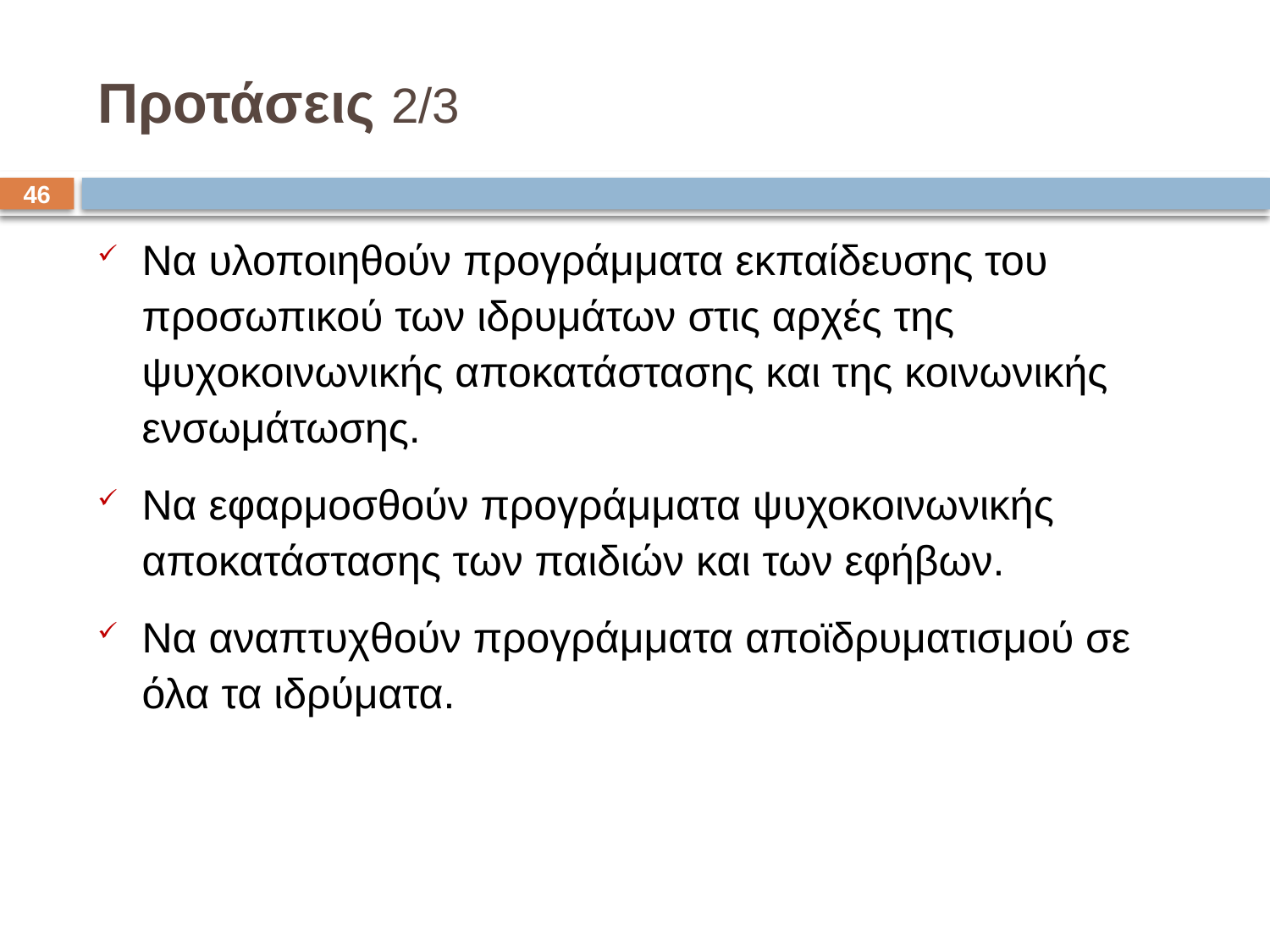

# Προτάσεις 2/3
46
Να υλοποιηθούν προγράμματα εκπαίδευσης του προσωπικού των ιδρυμάτων στις αρχές της ψυχοκοινωνικής αποκατάστασης και της κοινωνικής ενσωμάτωσης.
Να εφαρμοσθούν προγράμματα ψυχοκοινωνικής αποκατάστασης των παιδιών και των εφήβων.
Να αναπτυχθούν προγράμματα αποϊδρυματισμού σε όλα τα ιδρύματα.